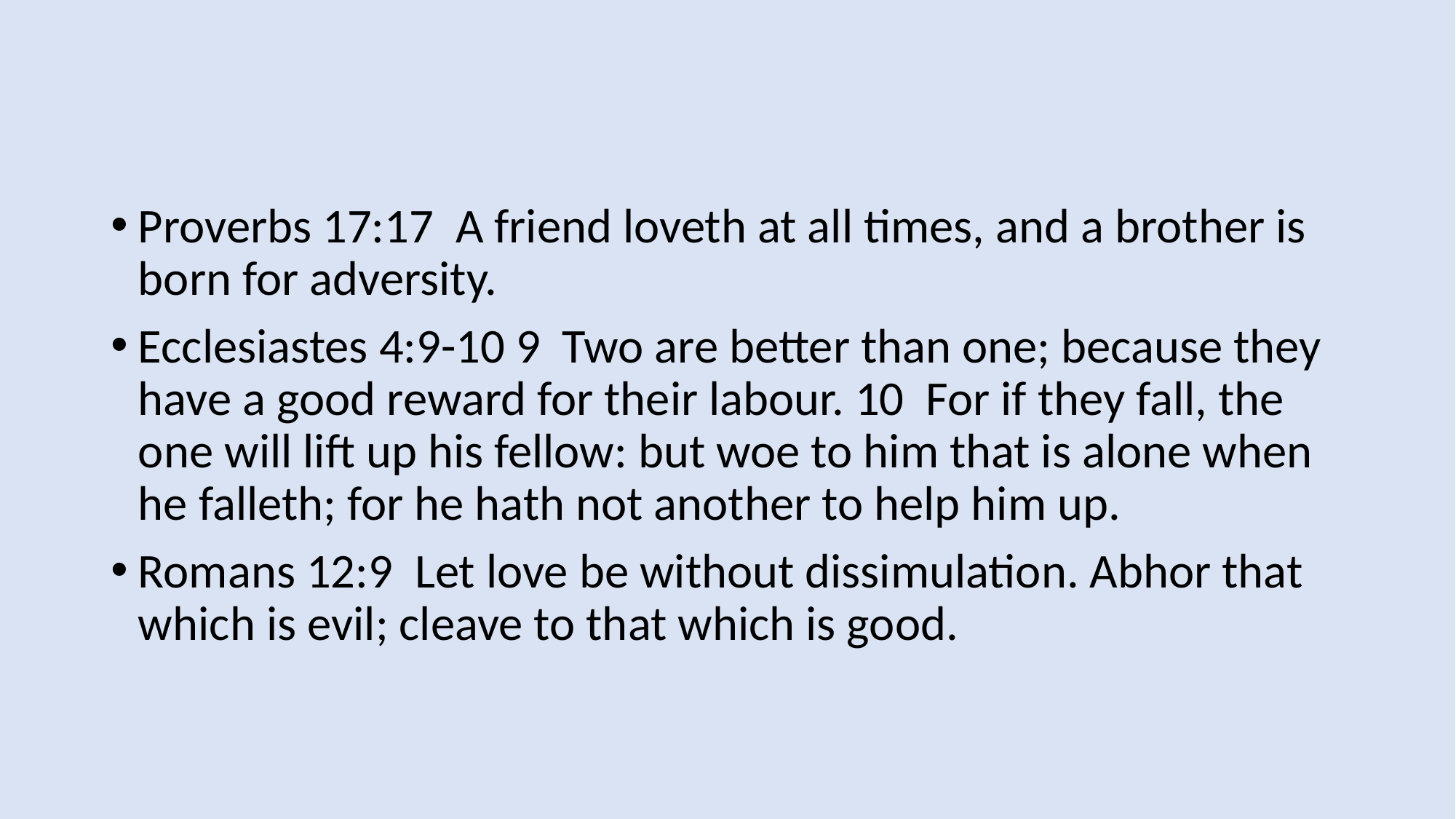

Proverbs 17:17  A friend loveth at all times, and a brother is born for adversity.
Ecclesiastes 4:9-10 9  Two are better than one; because they have a good reward for their labour. 10  For if they fall, the one will lift up his fellow: but woe to him that is alone when he falleth; for he hath not another to help him up.
Romans 12:9  Let love be without dissimulation. Abhor that which is evil; cleave to that which is good.